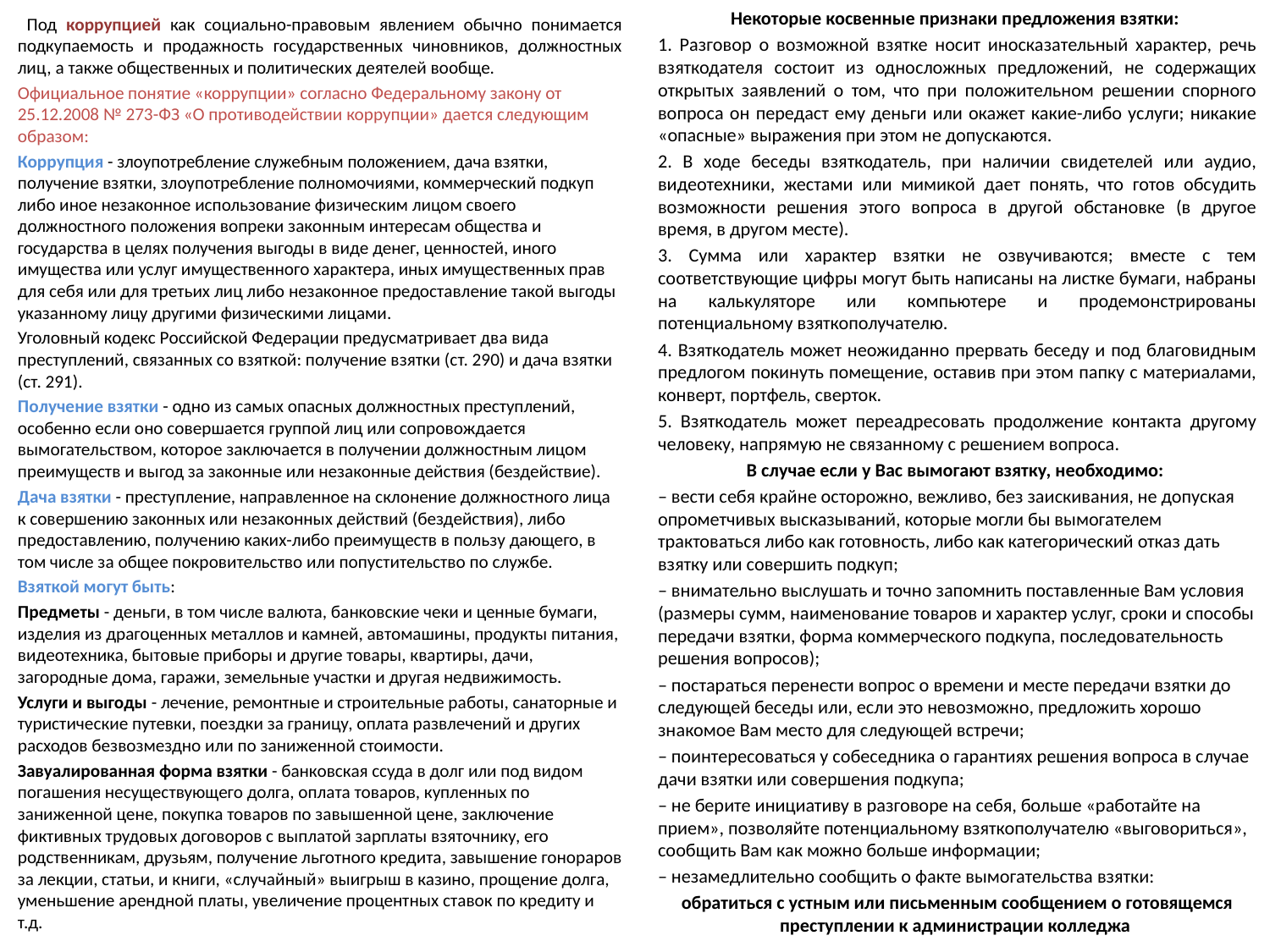

Некоторые косвенные признаки предложения взятки:
1. Разговор о возможной взятке носит иносказательный характер, речь взяткодателя состоит из односложных предложений, не содержащих открытых заявлений о том, что при положительном решении спорного вопроса он передаст ему деньги или окажет какие-либо услуги; никакие «опасные» выражения при этом не допускаются.
2. В ходе беседы взяткодатель, при наличии свидетелей или аудио, видеотехники, жестами или мимикой дает понять, что готов обсудить возможности решения этого вопроса в другой обстановке (в другое время, в другом месте).
3. Сумма или характер взятки не озвучиваются; вместе с тем соответствующие цифры могут быть написаны на листке бумаги, набраны на калькуляторе или компьютере и продемонстрированы потенциальному взяткополучателю.
4. Взяткодатель может неожиданно прервать беседу и под благовидным предлогом покинуть помещение, оставив при этом папку с материалами, конверт, портфель, сверток.
5. Взяткодатель может переадресовать продолжение контакта другому человеку, напрямую не связанному с решением вопроса.
В случае если у Вас вымогают взятку, необходимо:
– вести себя крайне осторожно, вежливо, без заискивания, не допуская опрометчивых высказываний, которые могли бы вымогателем трактоваться либо как готовность, либо как категорический отказ дать взятку или совершить подкуп;
– внимательно выслушать и точно запомнить поставленные Вам условия (размеры сумм, наименование товаров и характер услуг, сроки и способы передачи взятки, форма коммерческого подкупа, последовательность решения вопросов);
– постараться перенести вопрос о времени и месте передачи взятки до следующей беседы или, если это невозможно, предложить хорошо знакомое Вам место для следующей встречи;
– поинтересоваться у собеседника о гарантиях решения вопроса в случае дачи взятки или совершения подкупа;
– не берите инициативу в разговоре на себя, больше «работайте на прием», позволяйте потенциальному взяткополучателю «выговориться», сообщить Вам как можно больше информации;
– незамедлительно сообщить о факте вымогательства взятки:
обратиться с устным или письменным сообщением о готовящемся преступлении к администрации колледжа

 Под коррупцией как социально-правовым явлением обычно понимается подкупаемость и продажность государственных чиновников, должностных лиц, а также общественных и политических деятелей вообще.
Официальное понятие «коррупции» согласно Федеральному закону от 25.12.2008 № 273-ФЗ «О противодействии коррупции» дается следующим образом:
Коррупция - злоупотребление служебным положением, дача взятки, получение взятки, злоупотребление полномочиями, коммерческий подкуп либо иное незаконное использование физическим лицом своего должностного положения вопреки законным интересам общества и государства в целях получения выгоды в виде денег, ценностей, иного имущества или услуг имущественного характера, иных имущественных прав для себя или для третьих лиц либо незаконное предоставление такой выгоды указанному лицу другими физическими лицами.
Уголовный кодекс Российской Федерации предусматривает два вида преступлений, связанных со взяткой: получение взятки (ст. 290) и дача взятки (ст. 291).
Получение взятки - одно из самых опасных должностных преступлений, особенно если оно совершается группой лиц или сопровождается вымогательством, которое заключается в получении должностным лицом преимуществ и выгод за законные или незаконные действия (бездействие).
Дача взятки - преступление, направленное на склонение должностного лица к совершению законных или незаконных действий (бездействия), либо предоставлению, получению каких-либо преимуществ в пользу дающего, в том числе за общее покровительство или попустительство по службе.
Взяткой могут быть:
Предметы - деньги, в том числе валюта, банковские чеки и ценные бумаги, изделия из драгоценных металлов и камней, автомашины, продукты питания, видеотехника, бытовые приборы и другие товары, квартиры, дачи, загородные дома, гаражи, земельные участки и другая недвижимость.
Услуги и выгоды - лечение, ремонтные и строительные работы, санаторные и туристические путевки, поездки за границу, оплата развлечений и других расходов безвозмездно или по заниженной стоимости.
Завуалированная форма взятки - банковская ссуда в долг или под видом погашения несуществующего долга, оплата товаров, купленных по заниженной цене, покупка товаров по завышенной цене, заключение фиктивных трудовых договоров с выплатой зарплаты взяточнику, его родственникам, друзьям, получение льготного кредита, завышение гонораров за лекции, статьи, и книги, «случайный» выигрыш в казино, прощение долга, уменьшение арендной платы, увеличение процентных ставок по кредиту и т.д.